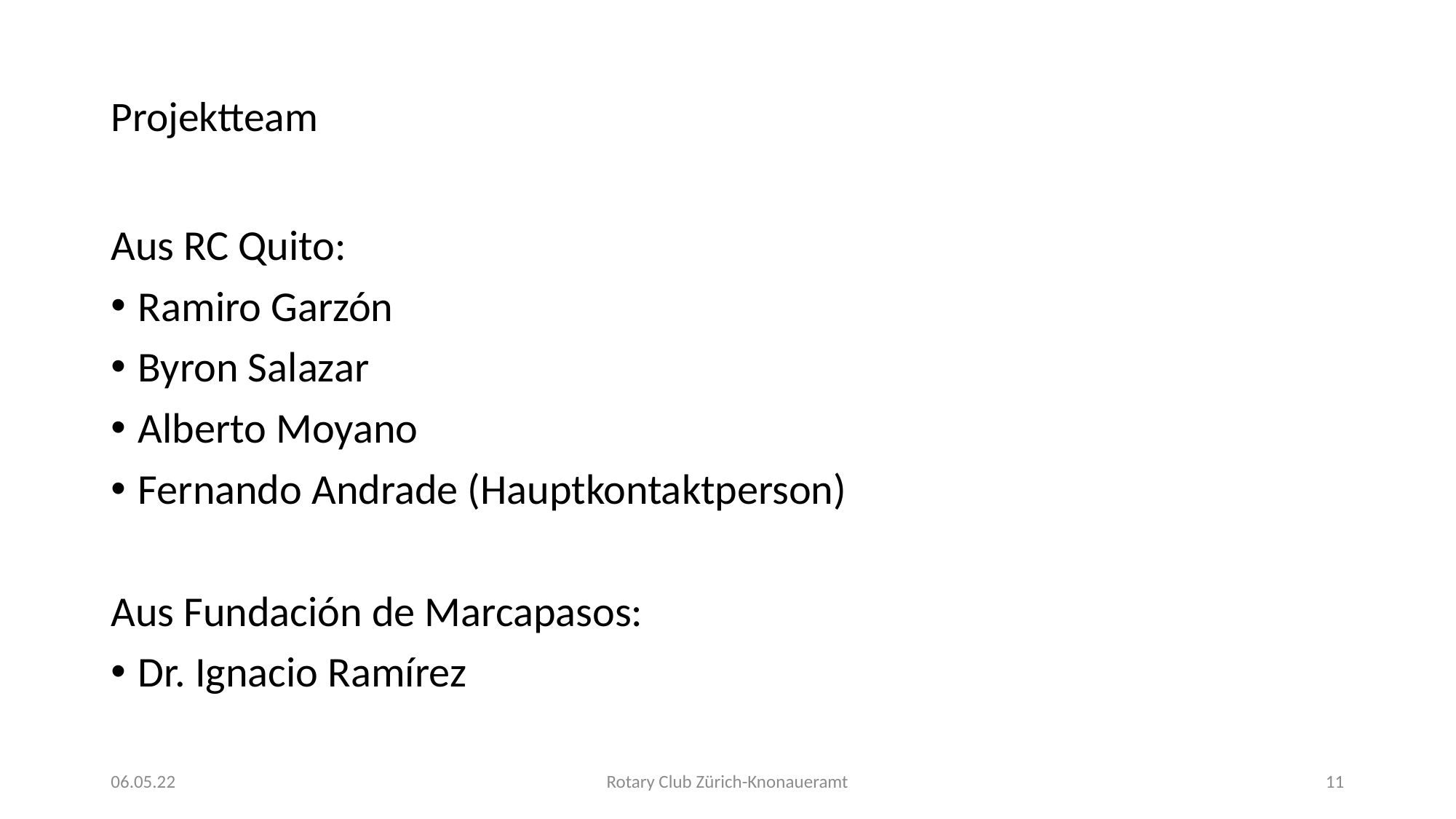

# Projektteam
Aus RC Quito:
Ramiro Garzón
Byron Salazar
Alberto Moyano
Fernando Andrade (Hauptkontaktperson)

Aus Fundación de Marcapasos:
Dr. Ignacio Ramírez
06.05.22
Rotary Club Zürich-Knonaueramt
11